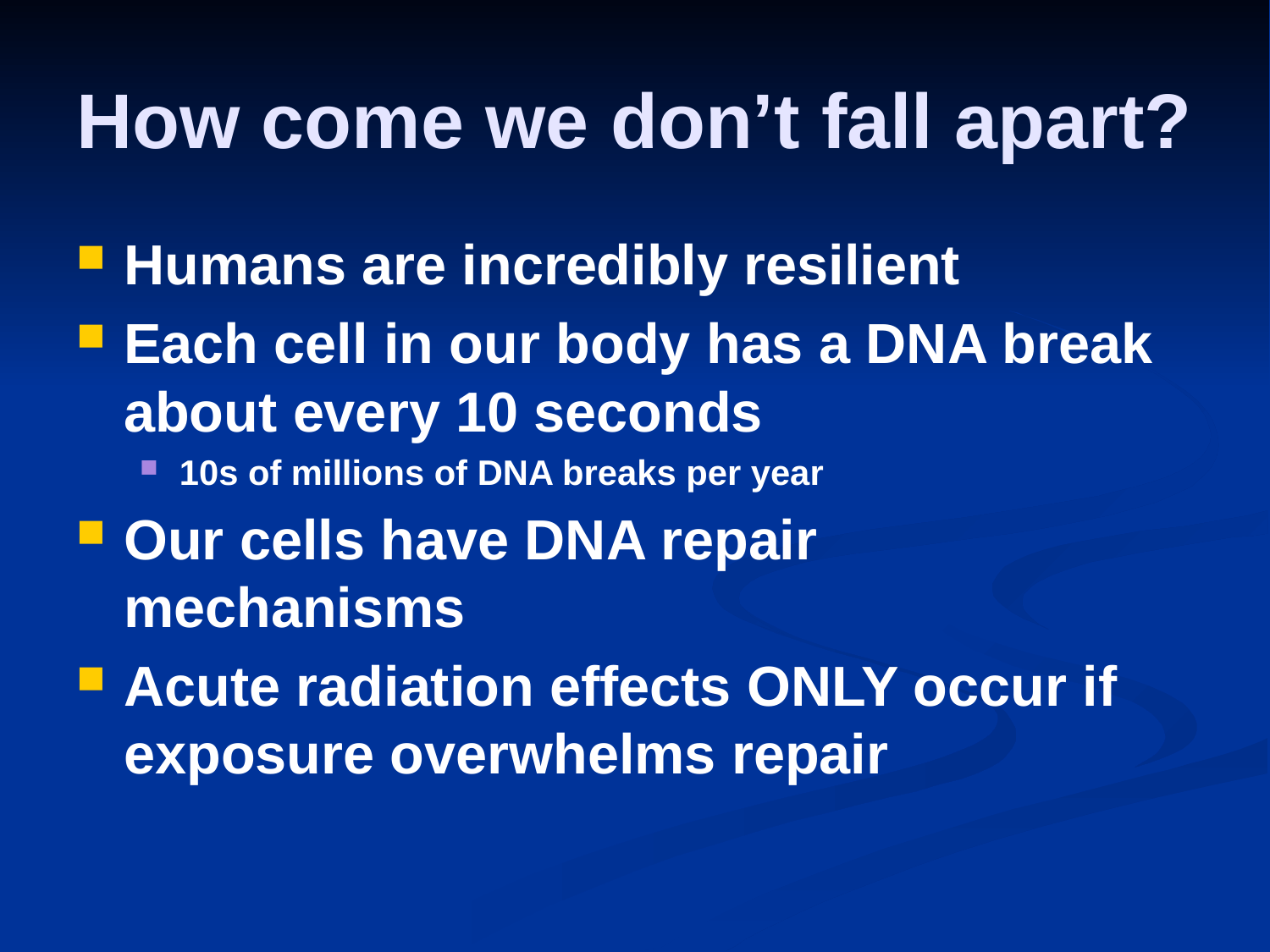

# How come we don’t fall apart?
Humans are incredibly resilient
Each cell in our body has a DNA break about every 10 seconds
10s of millions of DNA breaks per year
Our cells have DNA repair mechanisms
Acute radiation effects ONLY occur if exposure overwhelms repair